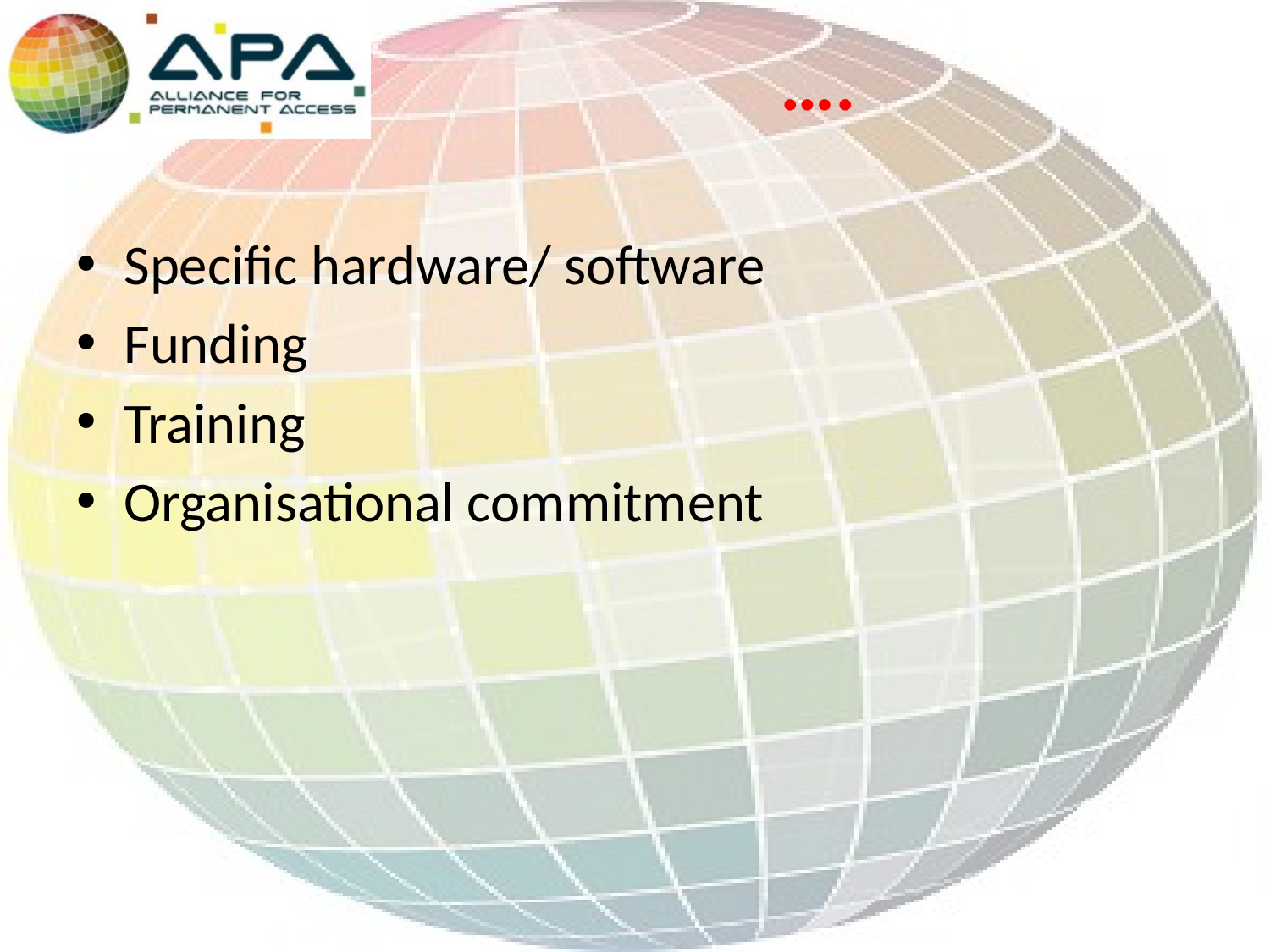

# ….
Specific hardware/ software
Funding
Training
Organisational commitment